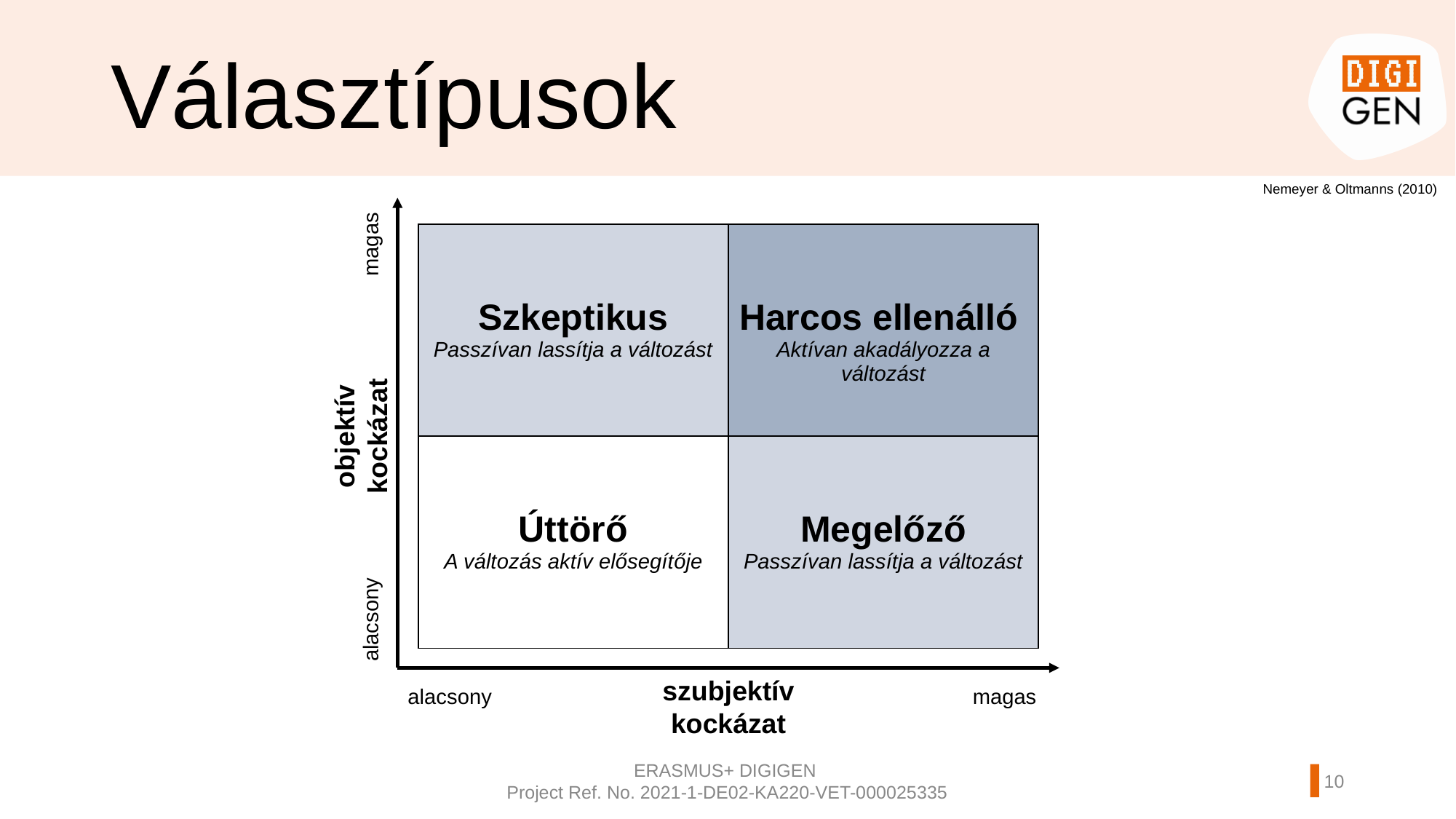

# Választípusok
Nemeyer & Oltmanns (2010)
| Szkeptikus Passzívan lassítja a változást | Harcos ellenálló Aktívan akadályozza a változást |
| --- | --- |
| Úttörő A változás aktív elősegítője | Megelőző Passzívan lassítja a változást |
magas
objektív kockázat
alacsony
szubjektív kockázat
alacsony
magas
ERASMUS+ DIGIGEN
Project Ref. No. 2021-1-DE02-KA220-VET-000025335
10